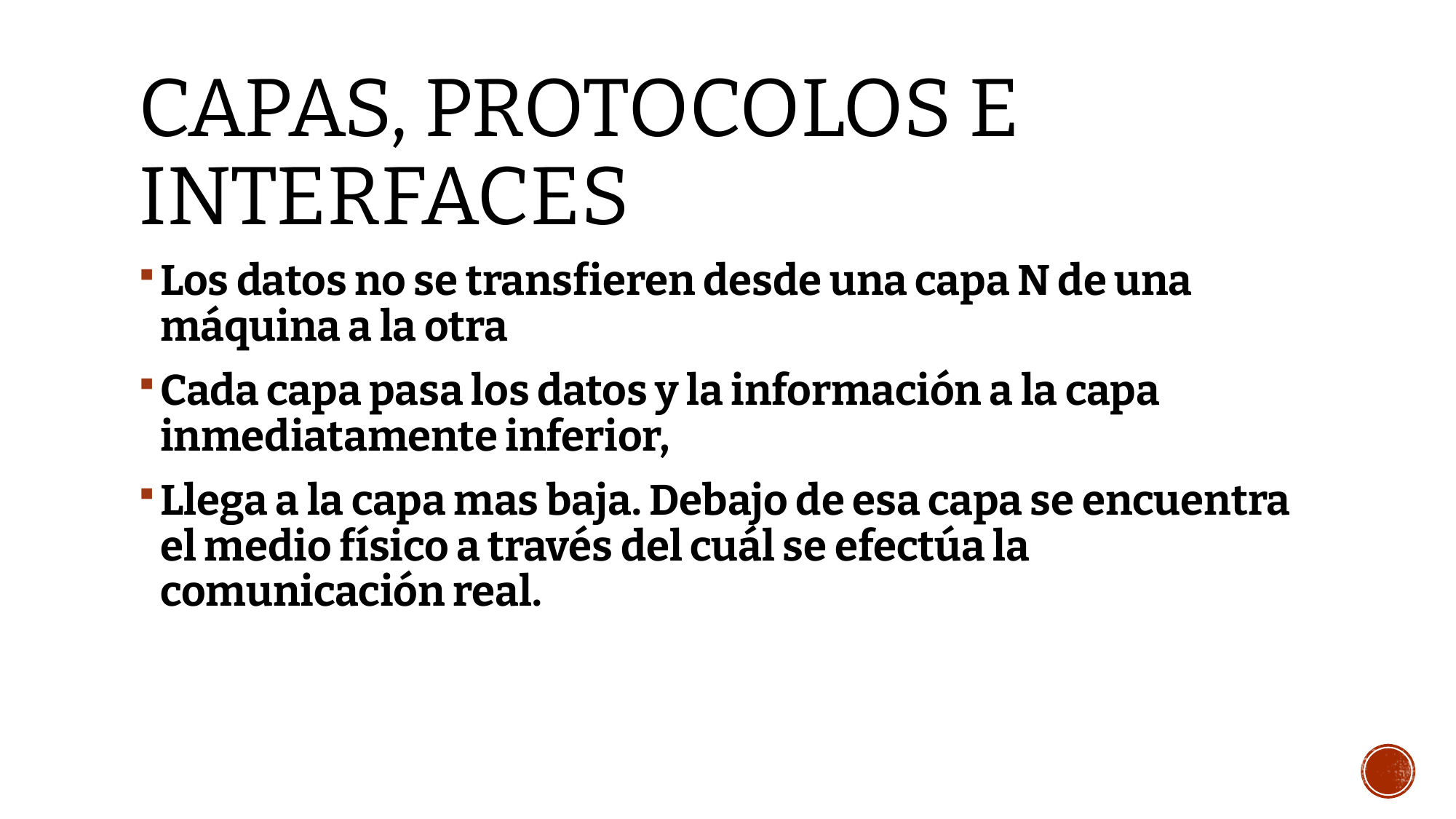

# Capas, protocolos e interfaces
Los datos no se transfieren desde una capa N de una máquina a la otra
Cada capa pasa los datos y la información a la capa inmediatamente inferior,
Llega a la capa mas baja. Debajo de esa capa se encuentra el medio físico a través del cuál se efectúa la comunicación real.